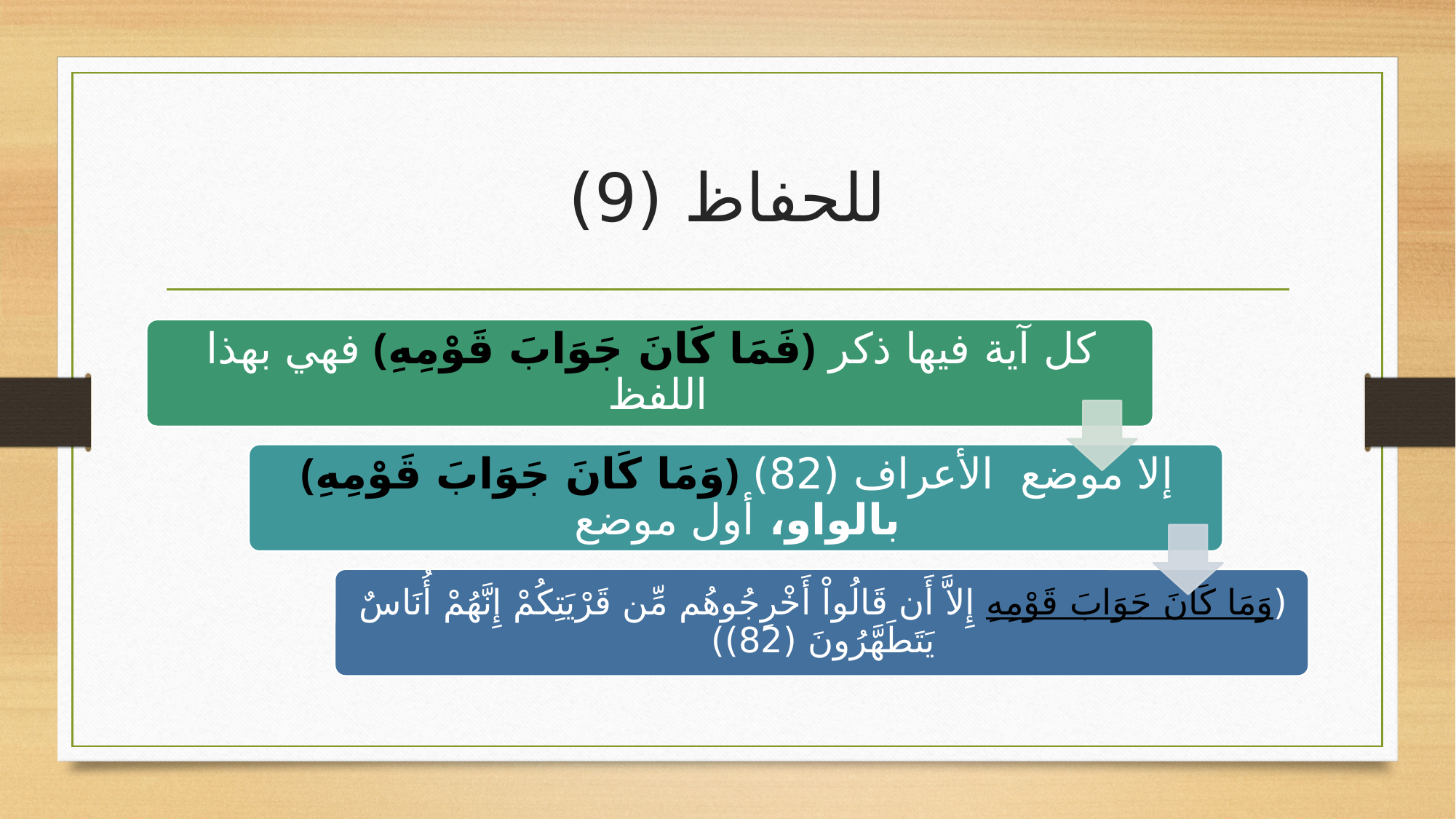

# للحفاظ (9)
كل آية فيها ذكر ﴿فَمَا كَانَ جَوَابَ قَوْمِهِ﴾ فهي بهذا اللفظ
إلا موضع  الأعراف (82) ﴿وَمَا كَانَ جَوَابَ قَوْمِهِ﴾ بالواو، أول موضع
(وَمَا كَانَ جَوَابَ قَوْمِهِ إِلاَّ أَن قَالُواْ أَخْرِجُوهُم مِّن قَرْيَتِكُمْ إِنَّهُمْ أُنَاسٌ يَتَطَهَّرُونَ (82))